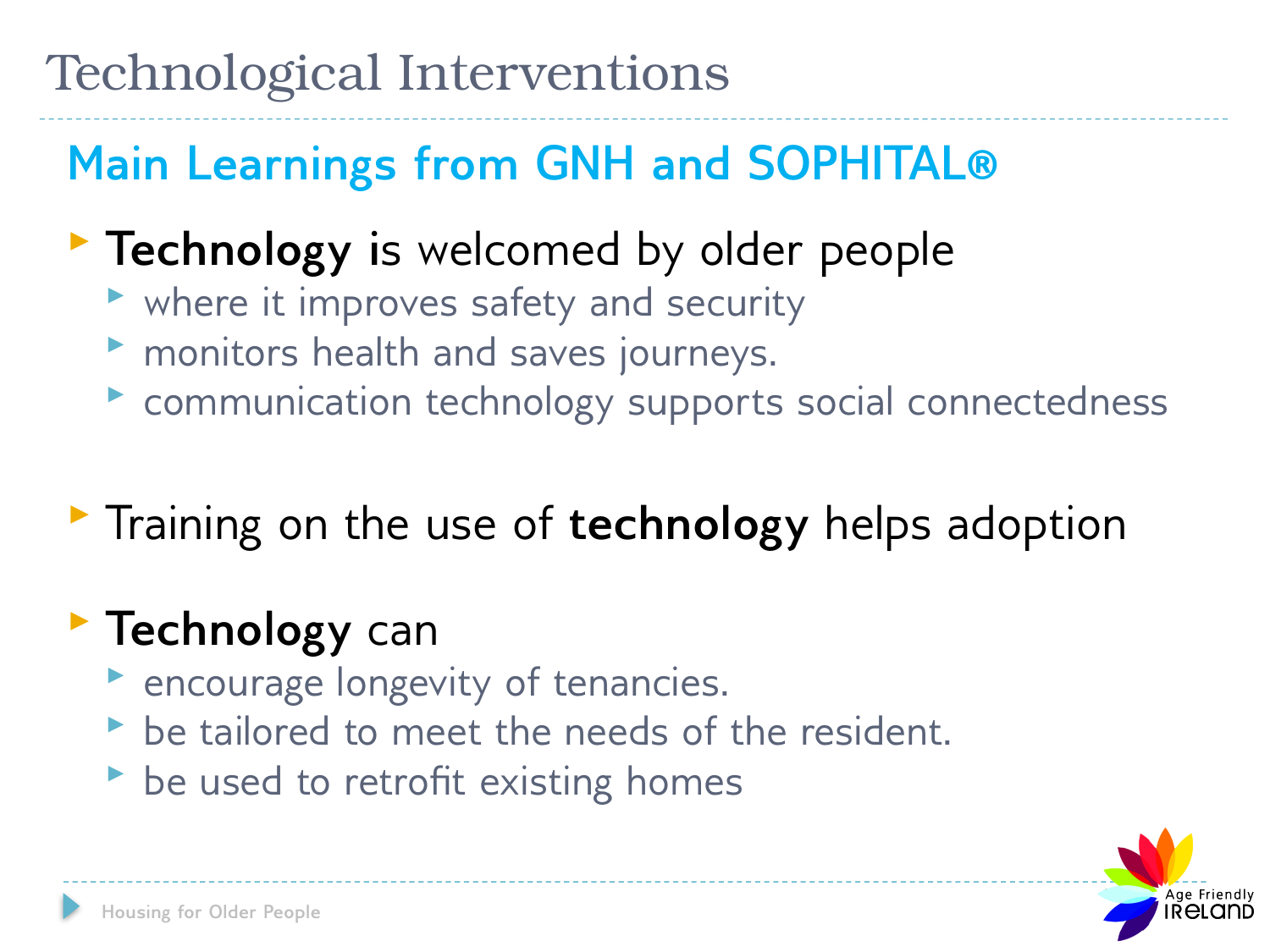

# Technological Interventions
Main Learnings from GNH and SOPHITAL®

Technology is welcomed by older people
where it improves safety and security
monitors health and saves journeys.
communication technology supports social connectedness

Training on the use of technology helps adoption

Technology can
encourage longevity of tenancies.
be tailored to meet the needs of the resident.
be used to retrofit existing homes